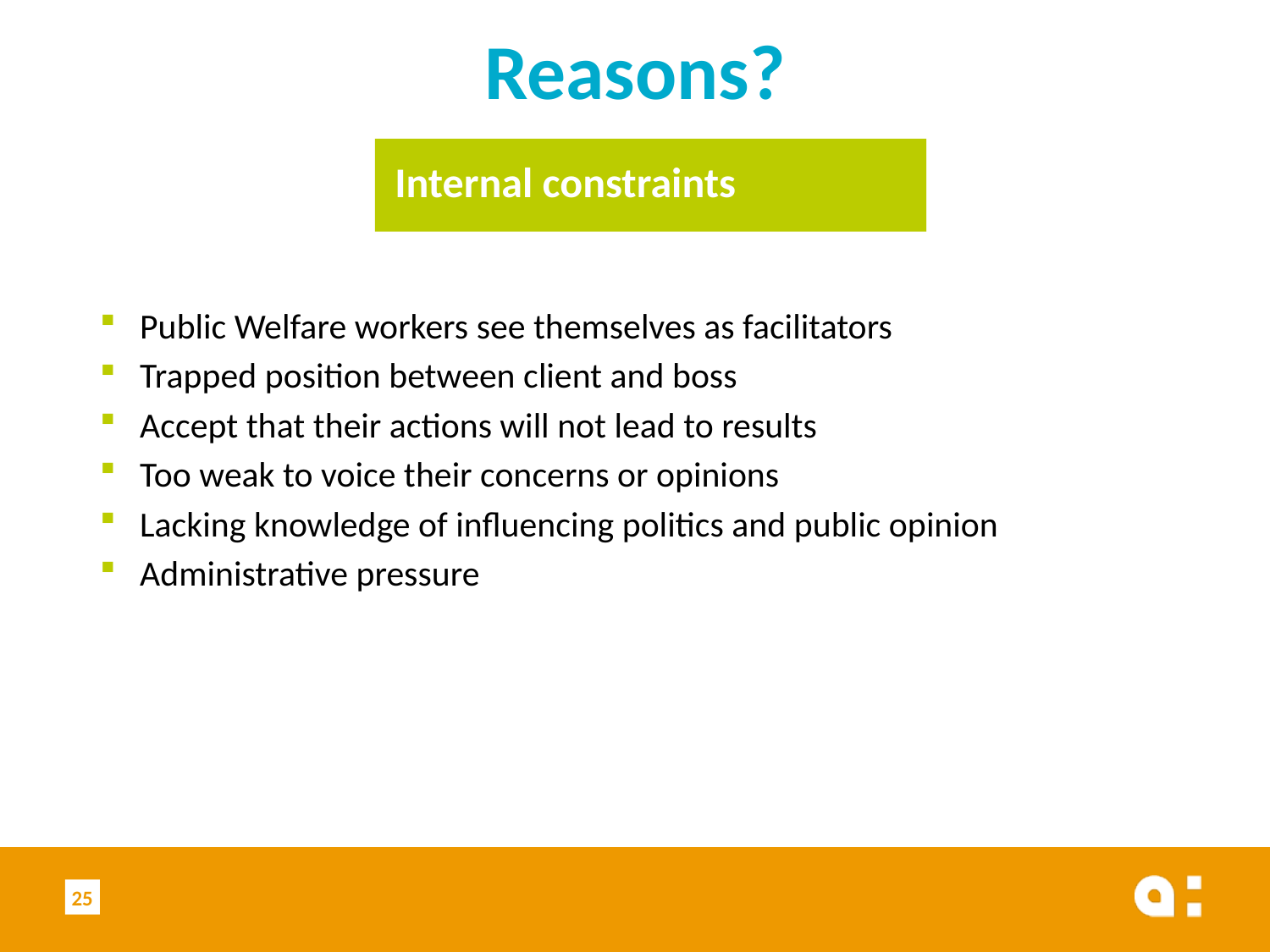

# Reasons?
Internal constraints

Public Welfare workers see themselves as facilitators
Trapped position between client and boss
Accept that their actions will not lead to results
Too weak to voice their concerns or opinions
Lacking knowledge of influencing politics and public opinion
Administrative pressure

25